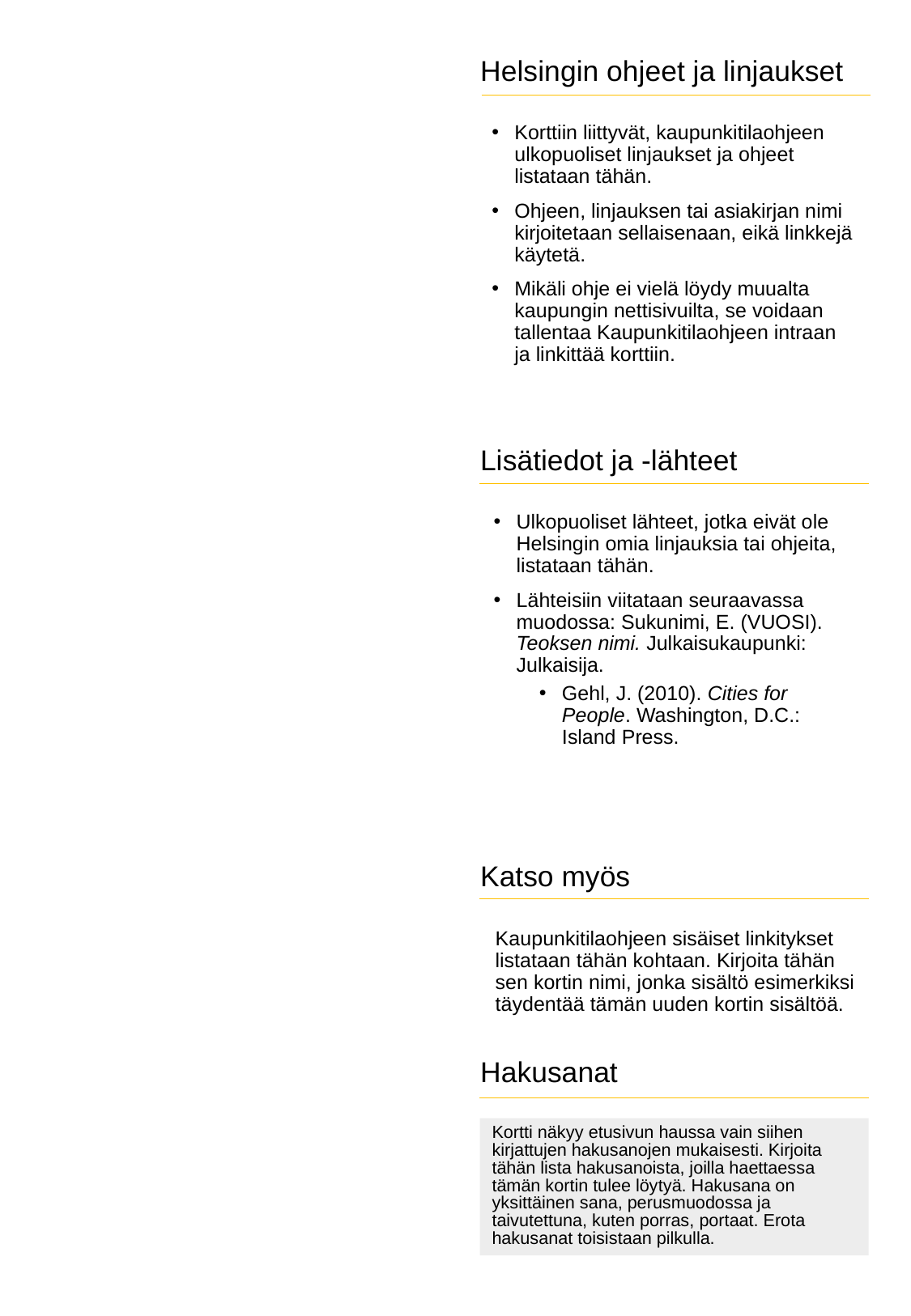

Helsingin ohjeet ja linjaukset

Korttiin liittyvät, kaupunkitilaohjeen ulkopuoliset linjaukset ja ohjeet listataan tähän.
Ohjeen, linjauksen tai asiakirjan nimi kirjoitetaan sellaisenaan, eikä linkkejä käytetä.
Mikäli ohje ei vielä löydy muualta kaupungin nettisivuilta, se voidaan tallentaa Kaupunkitilaohjeen intraan ja linkittää korttiin.

Lisätiedot ja -lähteet
Ulkopuoliset lähteet, jotka eivät ole Helsingin omia linjauksia tai ohjeita, listataan tähän.
Lähteisiin viitataan seuraavassa muodossa: Sukunimi, E. (VUOSI). Teoksen nimi. Julkaisukaupunki: Julkaisija.
Gehl, J. (2010). Cities for People. Washington, D.C.: Island Press.
Katso myös
Kaupunkitilaohjeen sisäiset linkitykset listataan tähän kohtaan. Kirjoita tähän sen kortin nimi, jonka sisältö esimerkiksi täydentää tämän uuden kortin sisältöä.

Hakusanat
Kortti näkyy etusivun haussa vain siihen kirjattujen hakusanojen mukaisesti. Kirjoita tähän lista hakusanoista, joilla haettaessa tämän kortin tulee löytyä. Hakusana on yksittäinen sana, perusmuodossa ja taivutettuna, kuten porras, portaat. Erota hakusanat toisistaan pilkulla.